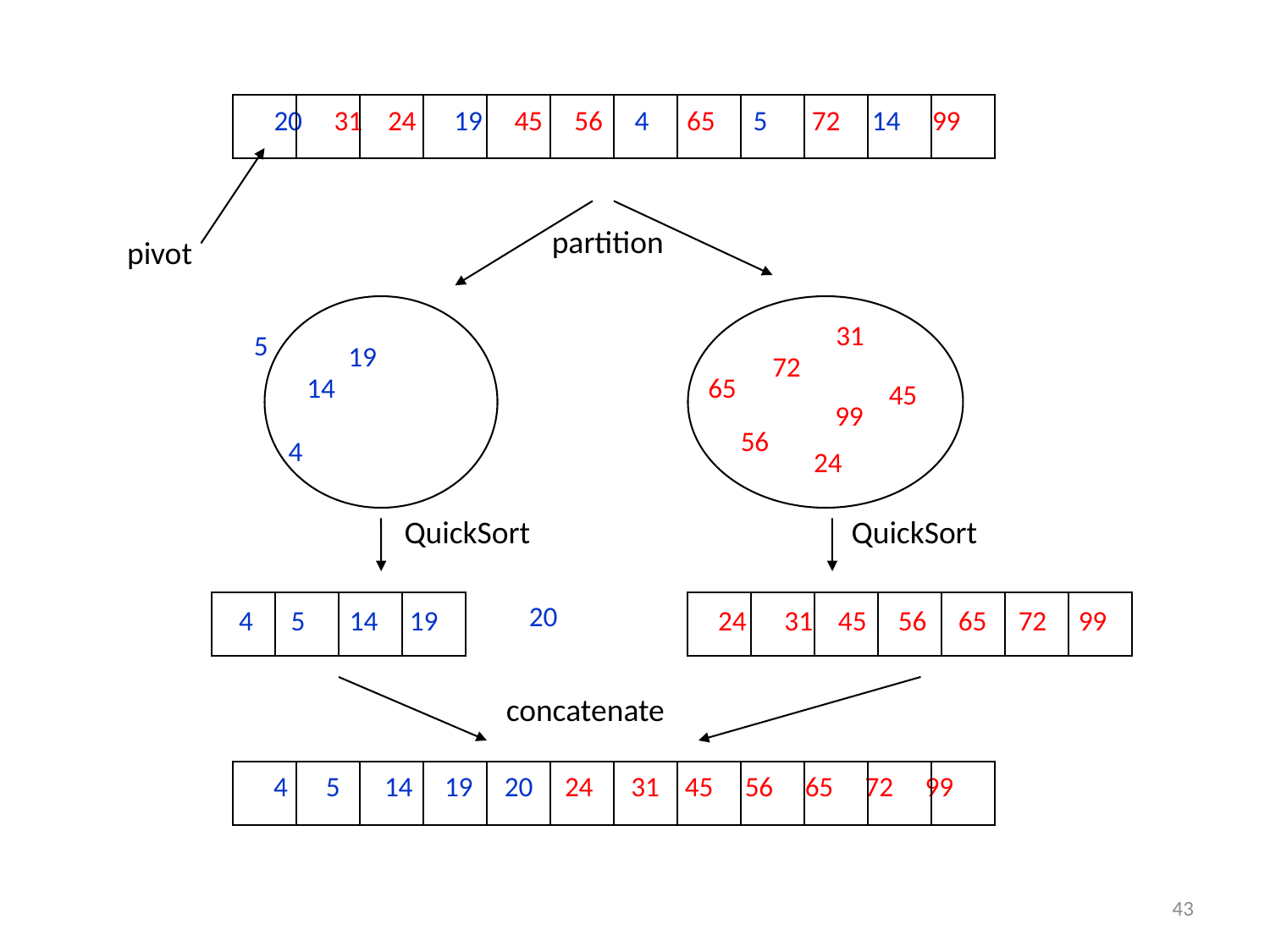

20     31    24      19     45     56     4      65      5       72     14     99

pivot

partition

31
5
19
72
14
65
45
99
56
4
24
QuickSort
QuickSort

20
4      5       14     19
24      31    45     56     65     72     99

concatenate

4      5       14     19     20     24      31    45     56     65     72     99
43